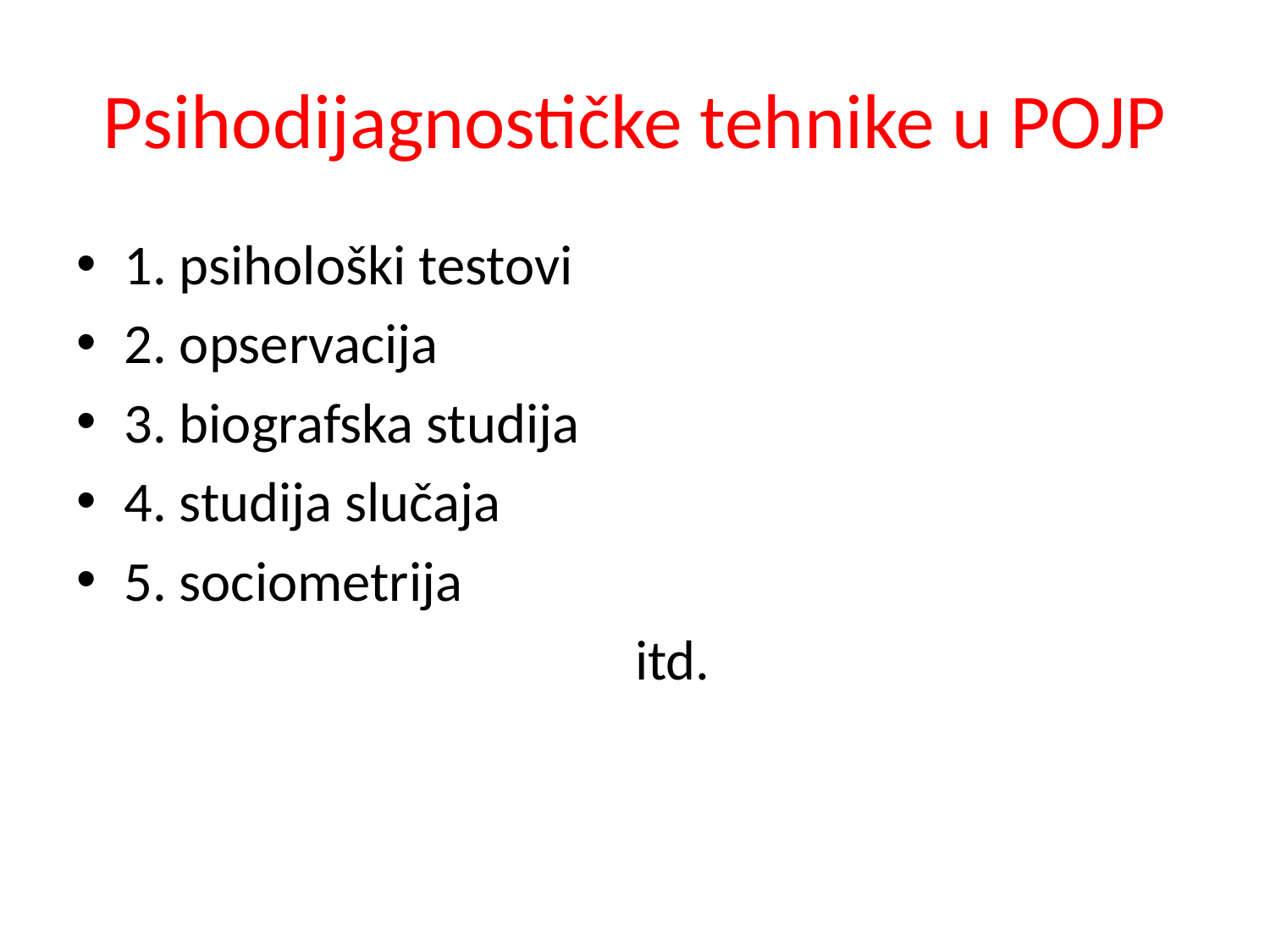

# Psihodijagnostičke tehnike u POJP
1. psihološki testovi
2. opservacija
3. biografska studija
4. studija slučaja
5. sociometrija
                                            itd.